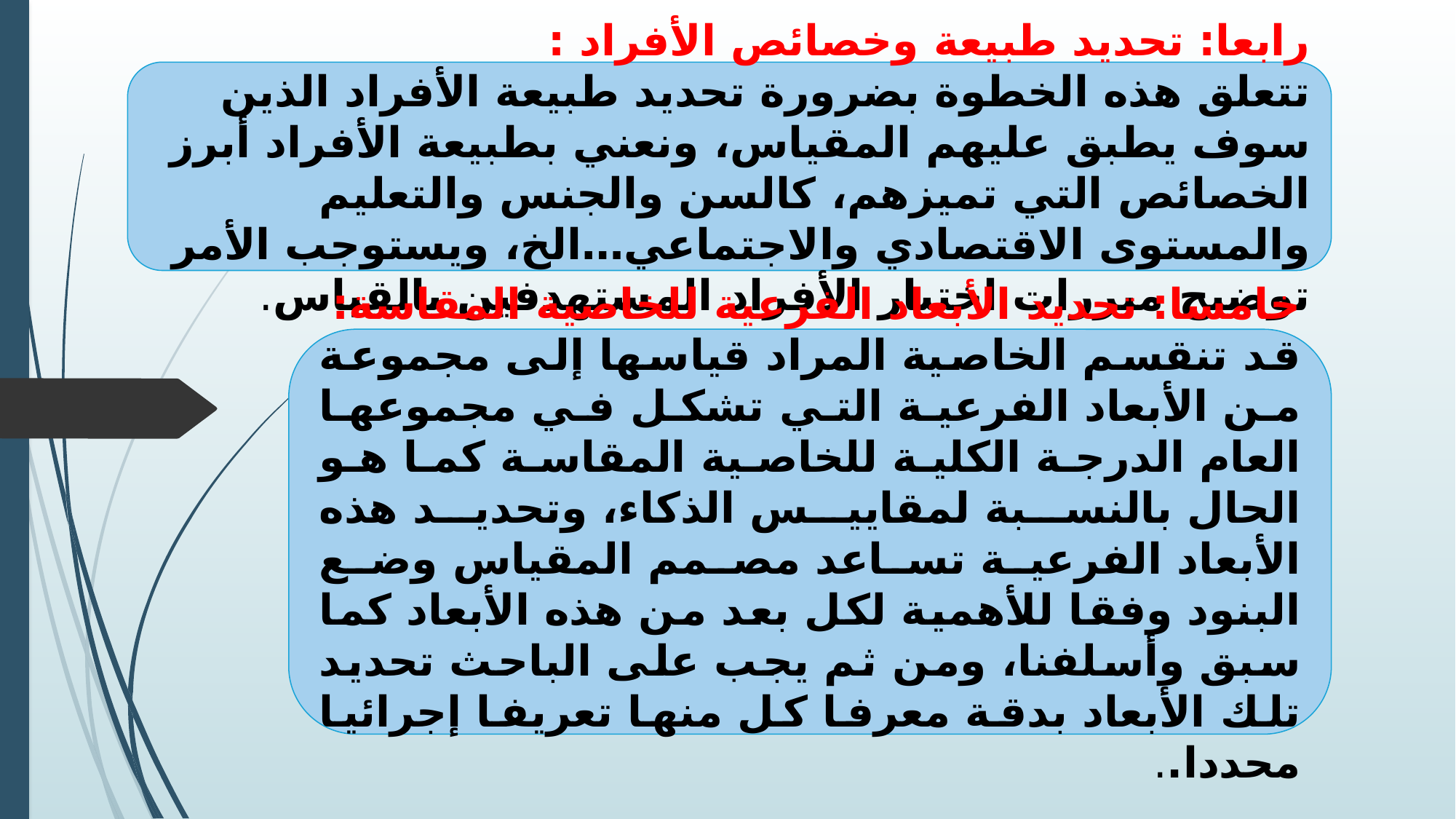

رابعا: تحديد طبيعة وخصائص الأفراد :
تتعلق هذه الخطوة بضرورة تحديد طبيعة الأفراد الذين سوف يطبق عليهم المقياس، ونعني بطبيعة الأفراد أبرز الخصائص التي تميزهم، كالسن والجنس والتعليم والمستوى الاقتصادي والاجتماعي…الخ، ويستوجب الأمر توضيح مبررات اختيار الأفراد المستهدفين بالقياس.
خامسا: تحديد الأبعاد الفرعية للخاصية المقاسة:
قد تنقسم الخاصية المراد قياسها إلى مجموعة من الأبعاد الفرعية التي تشكل في مجموعها العام الدرجة الكلية للخاصية المقاسة كما هو الحال بالنسبة لمقاييس الذكاء، وتحديد هذه الأبعاد الفرعية تساعد مصمم المقياس وضع البنود وفقا للأهمية لكل بعد من هذه الأبعاد كما سبق وأسلفنا، ومن ثم يجب على الباحث تحديد تلك الأبعاد بدقة معرفا كل منها تعريفا إجرائيا محددا..